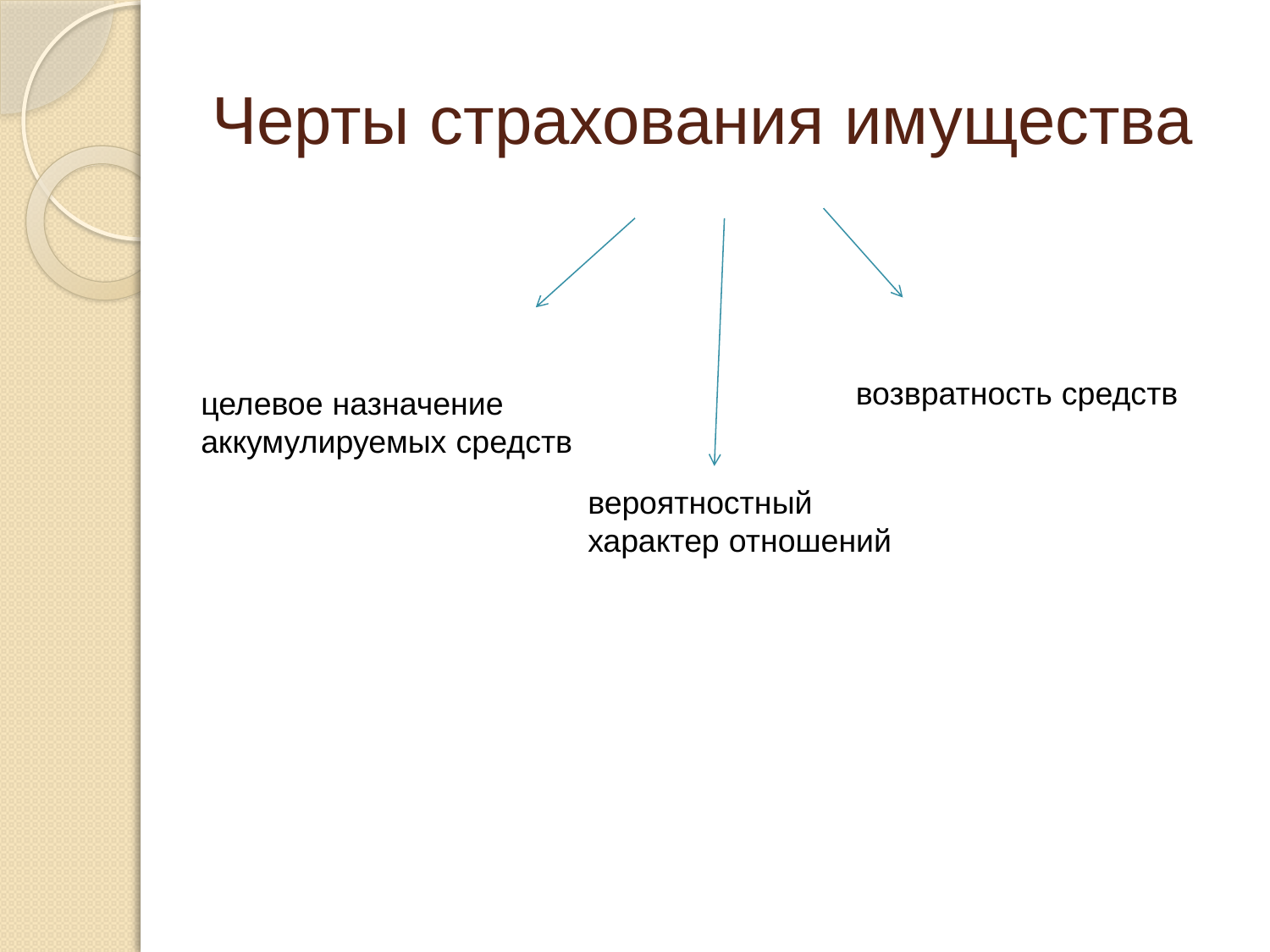

# Черты страхования имущества

возвратность средств
целевое назначение аккумулируемых средств
вероятностный характер отношений